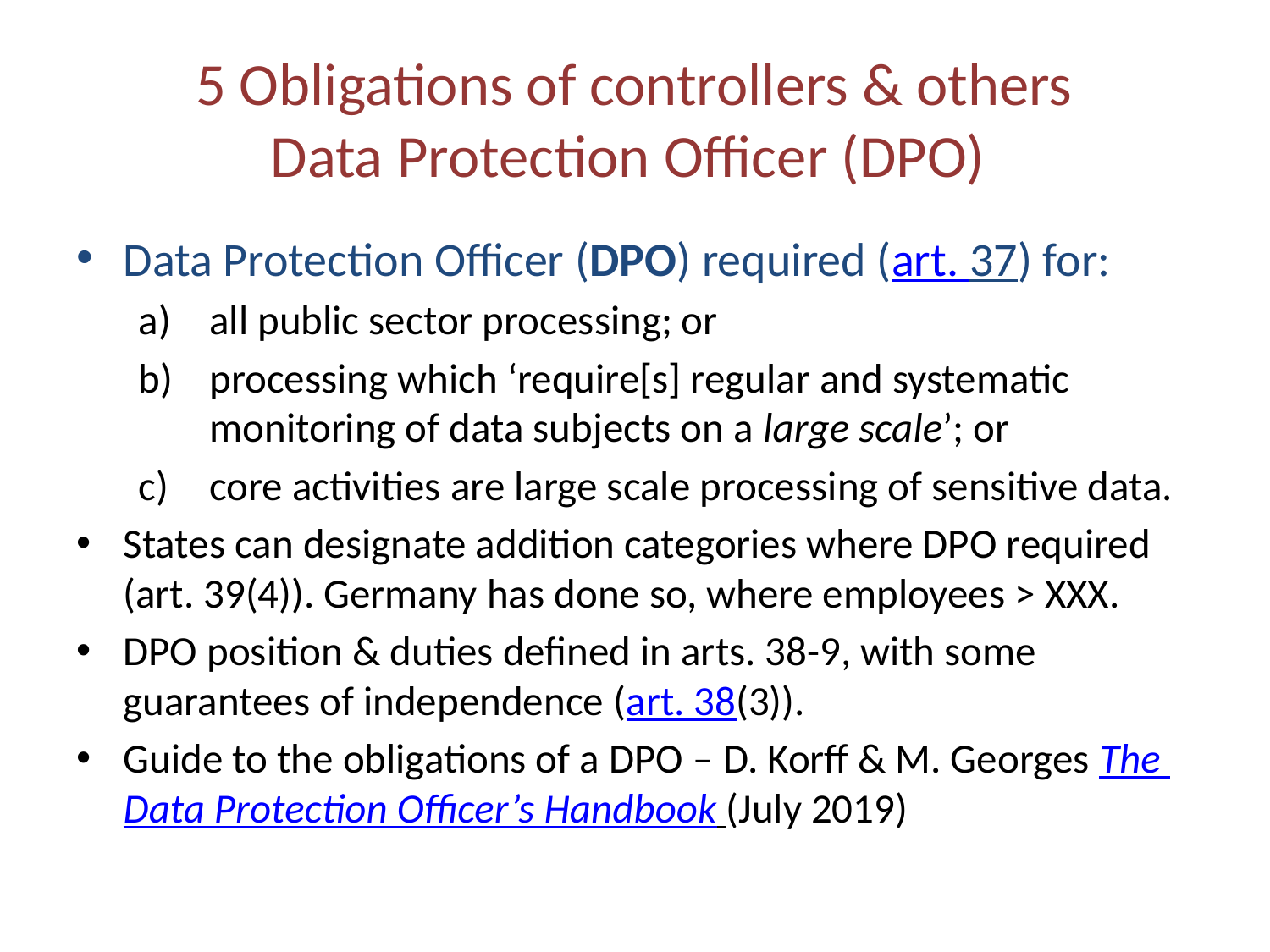

# 5 Obligations of controllers & others Data Protection Officer (DPO)
Data Protection Officer (DPO) required (art. 37) for:
all public sector processing; or
processing which ‘require[s] regular and systematic monitoring of data subjects on a large scale’; or
core activities are large scale processing of sensitive data.
States can designate addition categories where DPO required (art. 39(4)). Germany has done so, where employees > XXX.
DPO position & duties defined in arts. 38-9, with some guarantees of independence (art. 38(3)).
Guide to the obligations of a DPO – D. Korff & M. Georges The Data Protection Officer’s Handbook (July 2019)